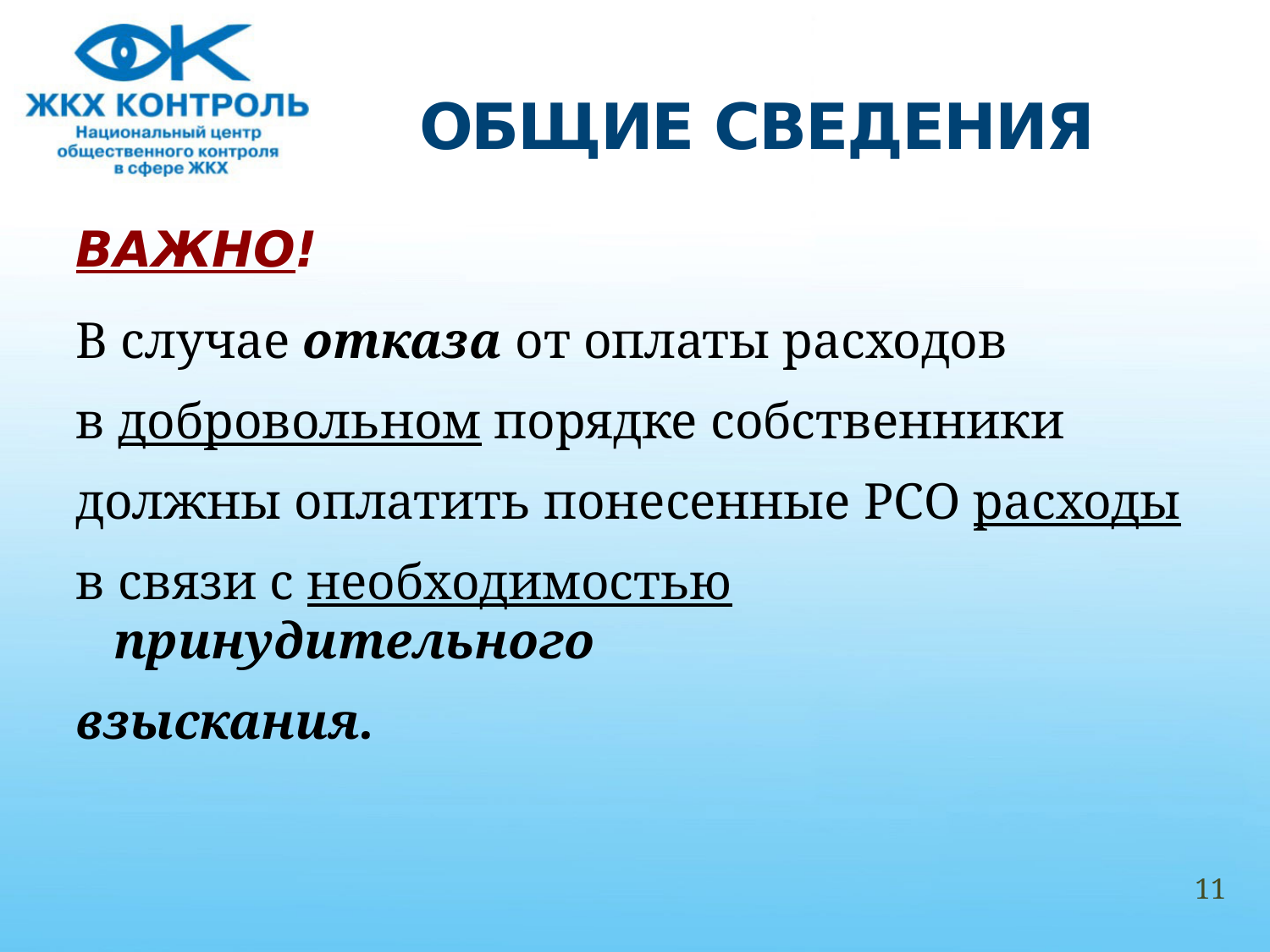

# ОБЩИЕ СВЕДЕНИЯ
ВАЖНО!
В случае отказа от оплаты расходов
в добровольном порядке собственники
должны оплатить понесенные РСО расходы
в связи с необходимостью принудительного
взыскания.
11